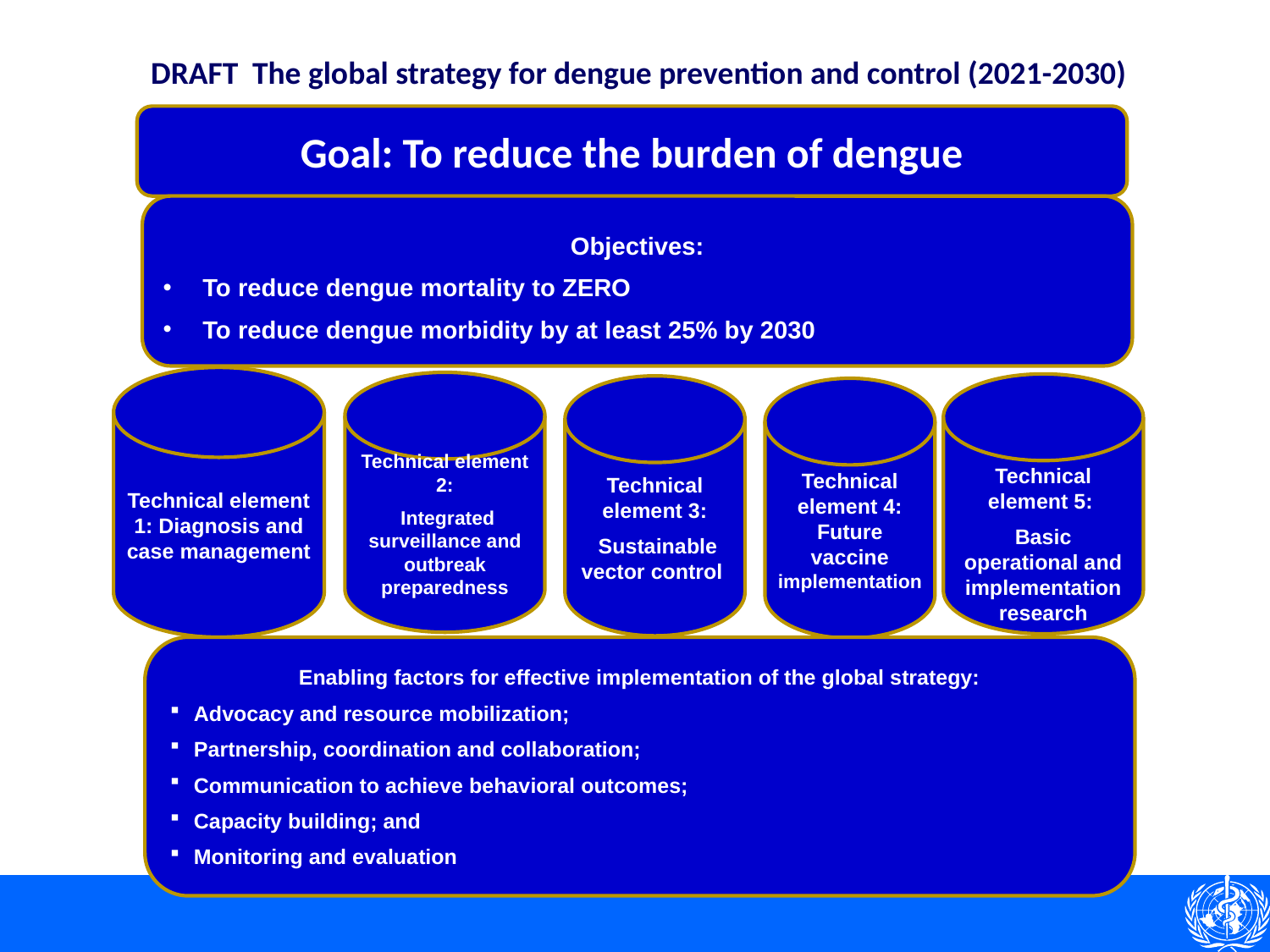

DRAFT  The global strategy for dengue prevention and control (2021-2030)
Goal: To reduce the burden of dengue

Objectives:
To reduce dengue mortality to ZERO
To reduce dengue morbidity by at least 25% by 2030

Technical element 1: Diagnosis and case management

Technical element 2:
 Integrated surveillance and outbreak preparedness

Technical element 5:
Basic operational and implementation research
Technical element 3:
 Sustainable vector control
Technical element 4: Future vaccine implementation
Enabling factors for effective implementation of the global strategy:
Advocacy and resource mobilization;
Partnership, coordination and collaboration;
Communication to achieve behavioral outcomes;
Capacity building; and
Monitoring and evaluation